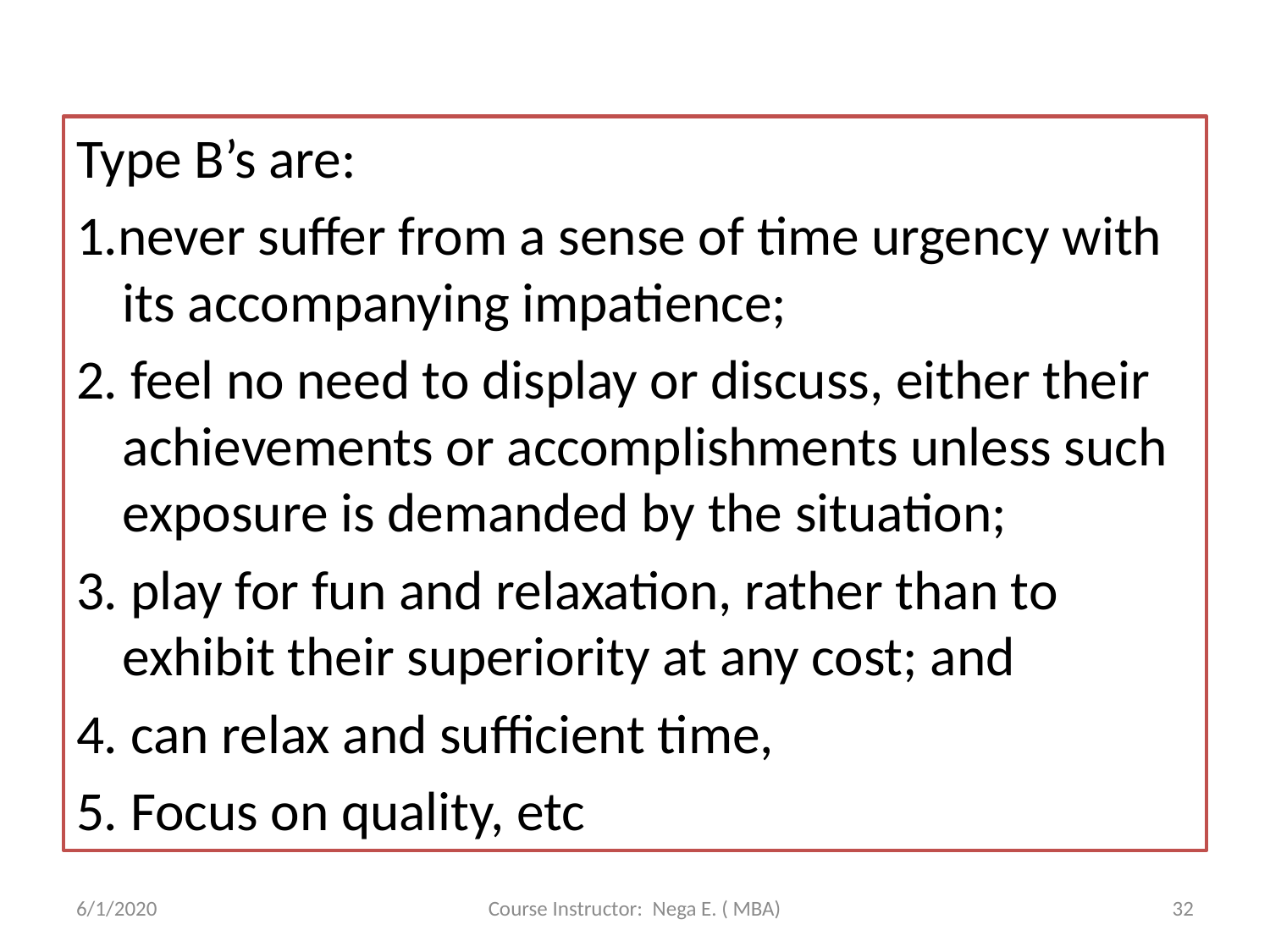

#
Type B’s are:
1.never suffer from a sense of time urgency with its accompanying impatience;
2. feel no need to display or discuss, either their achievements or accomplishments unless such exposure is demanded by the situation;
3. play for fun and relaxation, rather than to exhibit their superiority at any cost; and
4. can relax and sufficient time,
5. Focus on quality, etc

6/1/2020
Course Instructor:  Nega E. ( MBA)
32